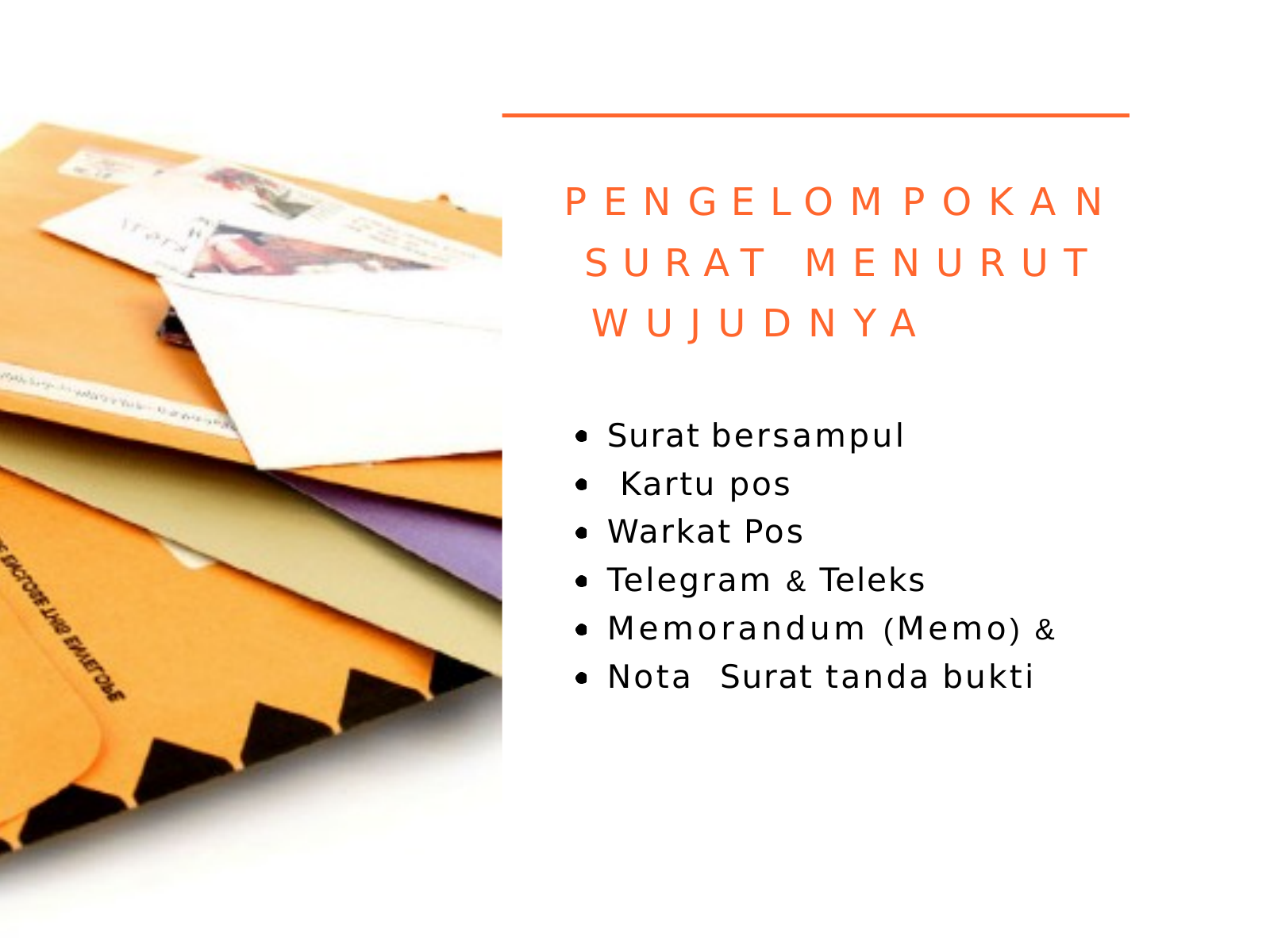

# PENGELOMPOKAN  SURAT MENURUT  WUJUDNYA
Surat bersampul  Kartu pos  Warkat Pos
Telegram & Teleks  Memorandum (Memo) & Nota  Surat tanda bukti